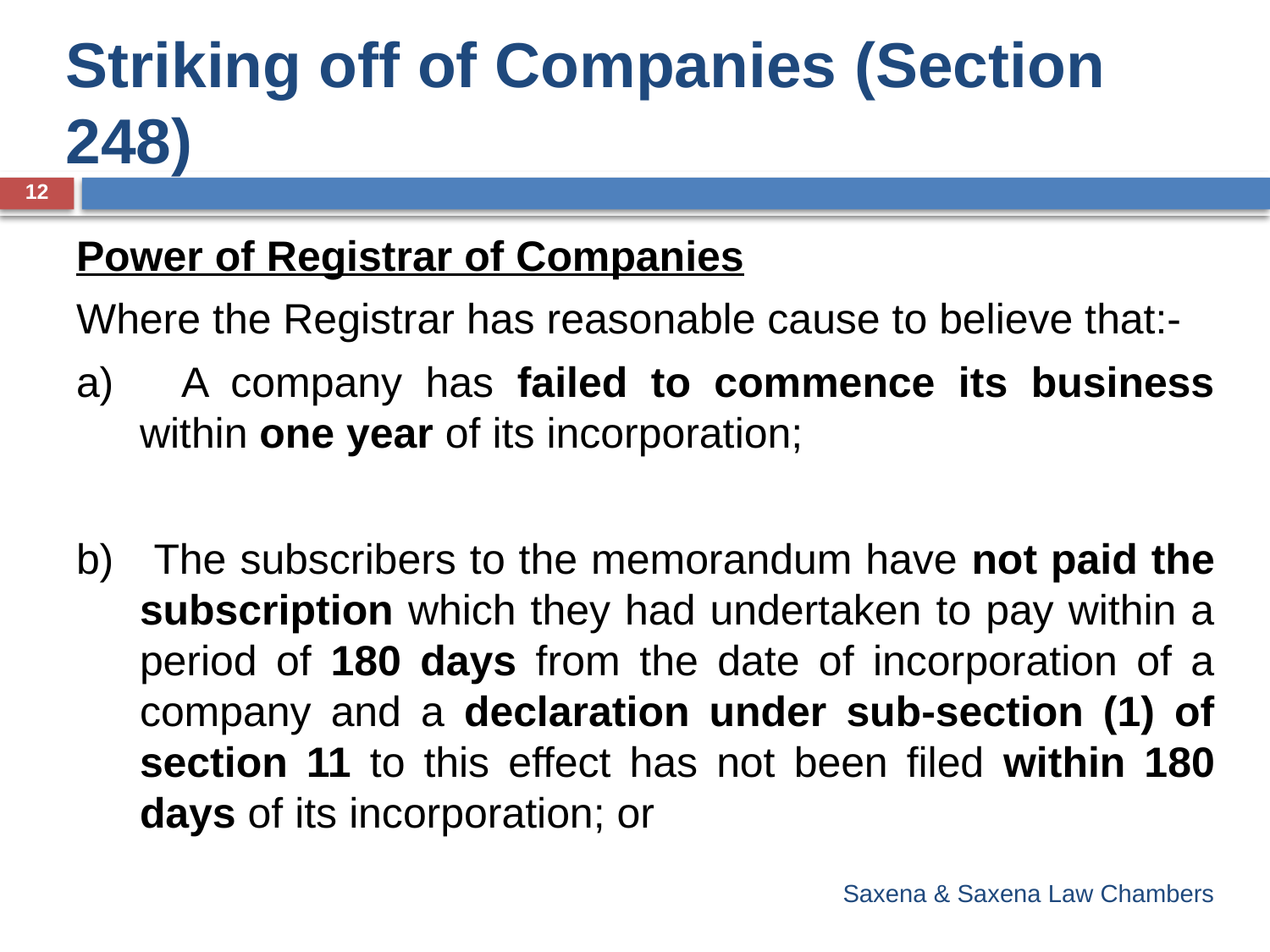

# Striking off of Companies (Section 248)
12
Power of Registrar of Companies
Where the Registrar has reasonable cause to believe that:-
a)   A company has failed to commence its business within one year of its incorporation;

b)   The subscribers to the memorandum have not paid the subscription which they had undertaken to pay within a period of 180 days from the date of incorporation of a company and a declaration under sub-section (1) of section 11 to this effect has not been filed within 180 days of its incorporation; or

Saxena & Saxena Law Chambers